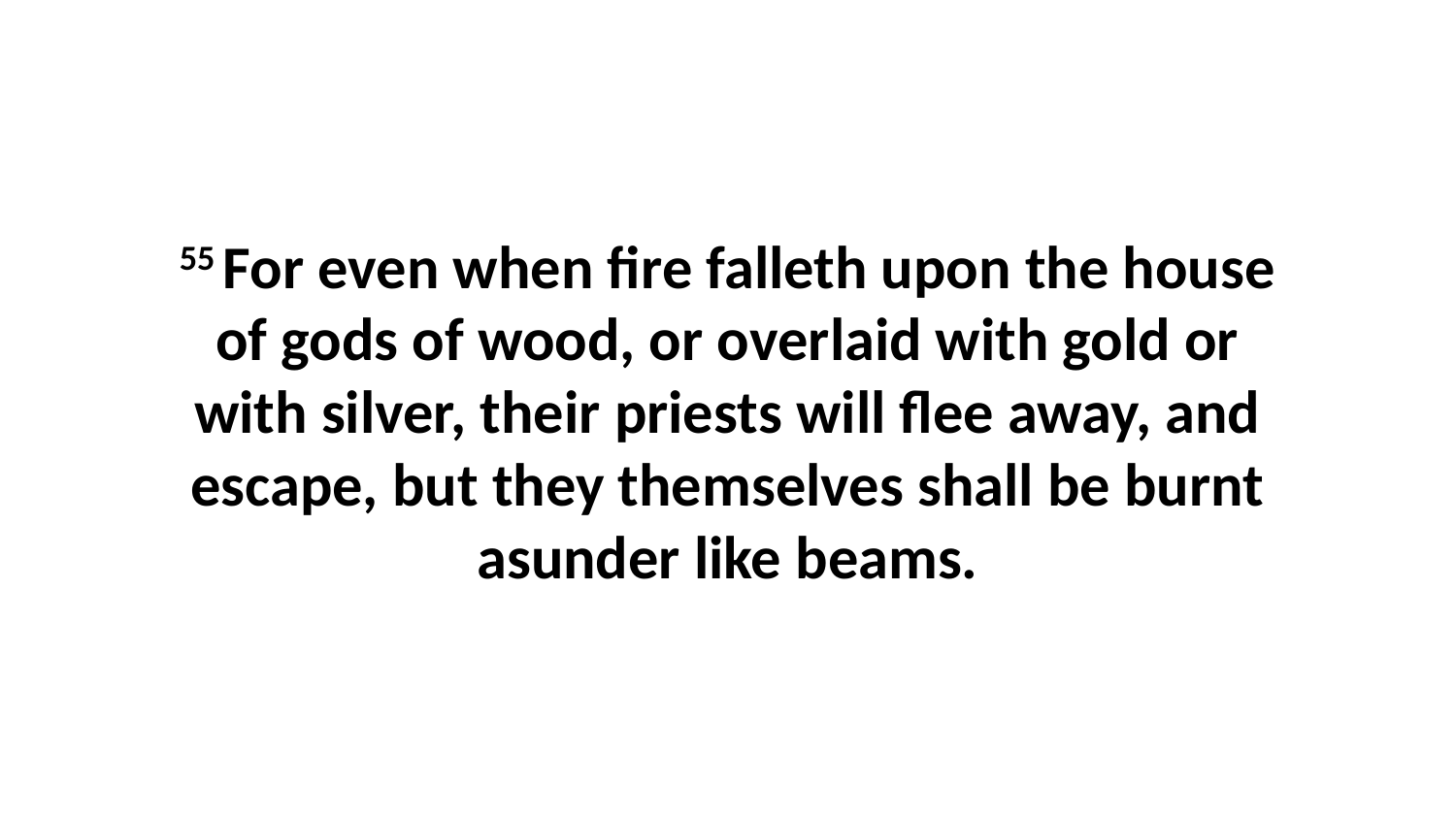

55 For even when fire falleth upon the house of gods of wood, or overlaid with gold or with silver, their priests will flee away, and escape, but they themselves shall be burnt asunder like beams.